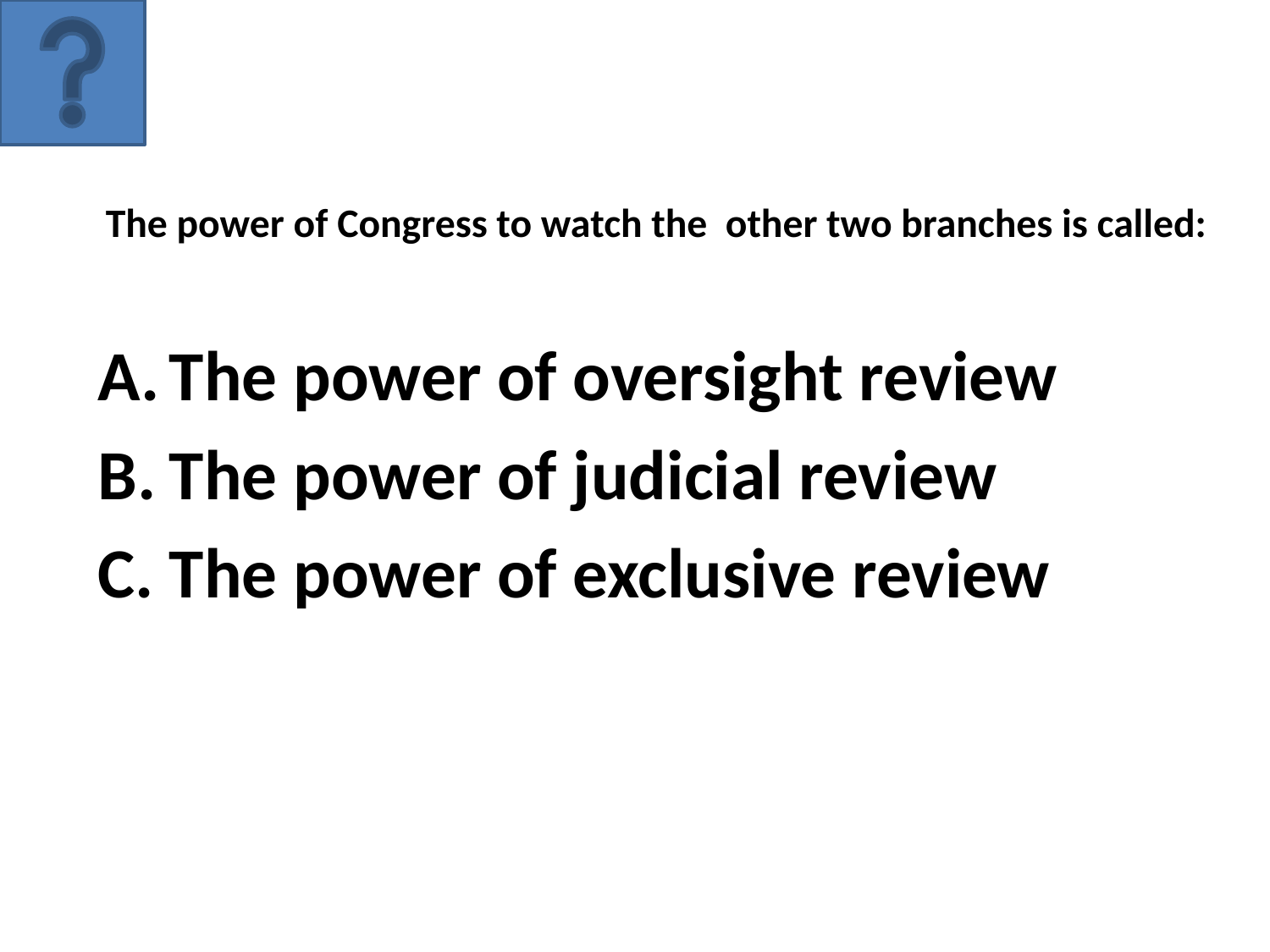

# The power of Сongress to watch the  other two branches is called:
The power of oversight review
The power of judicial review
The power of exclusive review